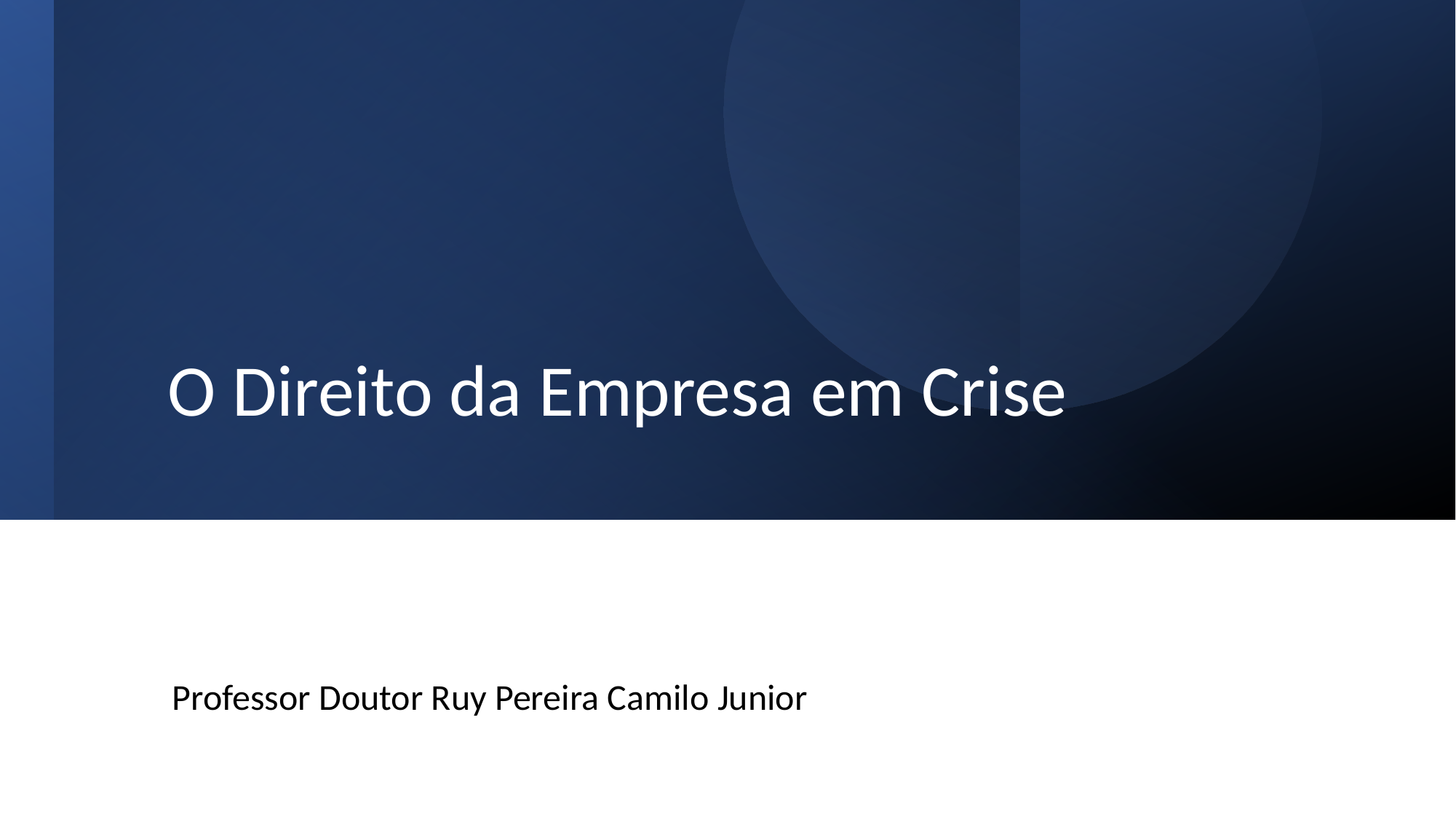

# O Direito da Empresa em Crise

Professor Doutor Ruy Pereira Camilo Junior